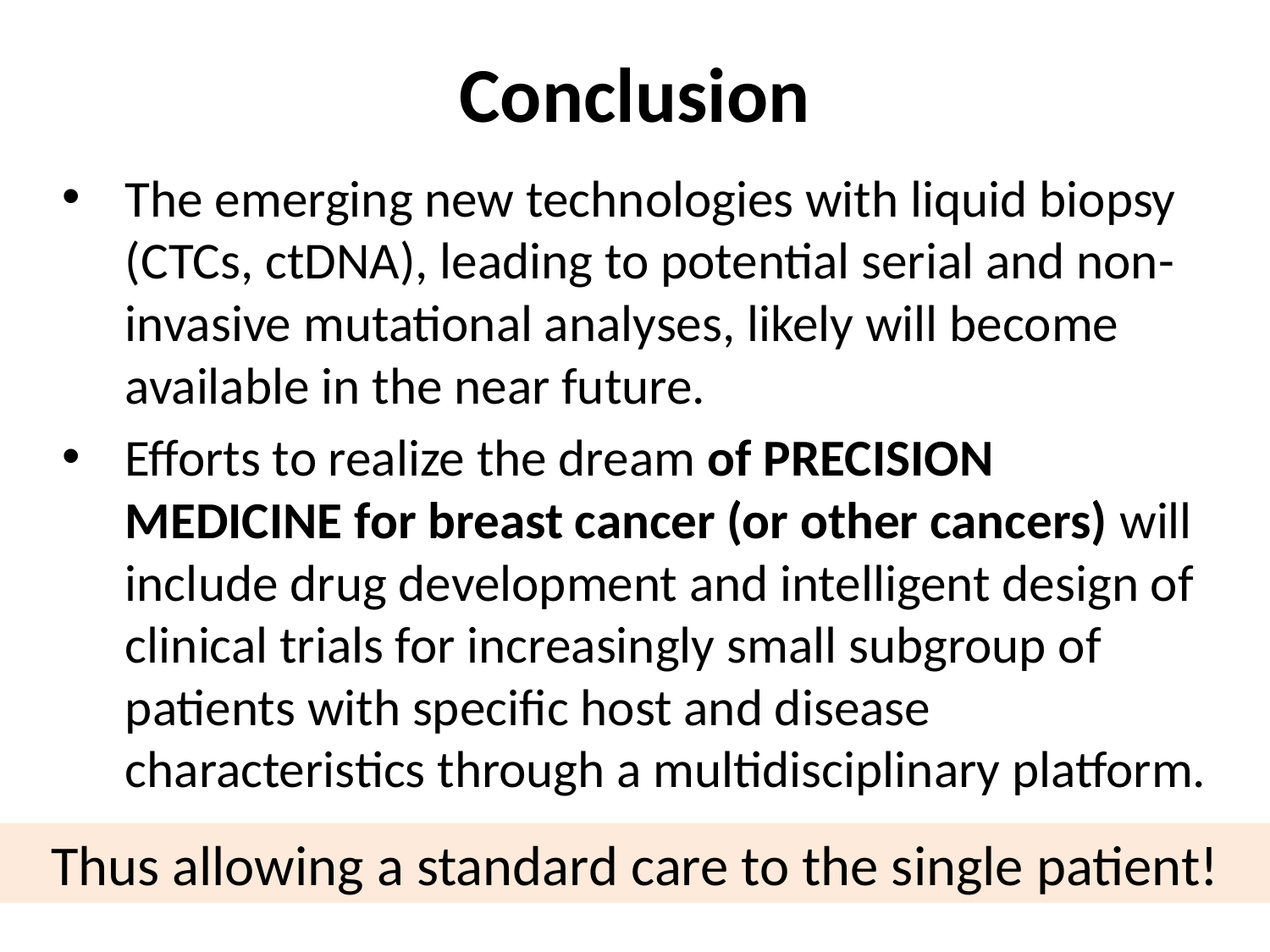

Conclusion
The emerging new technologies with liquid biopsy (CTCs, ctDNA), leading to potential serial and non-invasive mutational analyses, likely will become available in the near future.
Efforts to realize the dream of PRECISION MEDICINE for breast cancer (or other cancers) will include drug development and intelligent design of clinical trials for increasingly small subgroup of patients with specific host and disease characteristics through a multidisciplinary platform.

Thus allowing a standard care to the single patient!